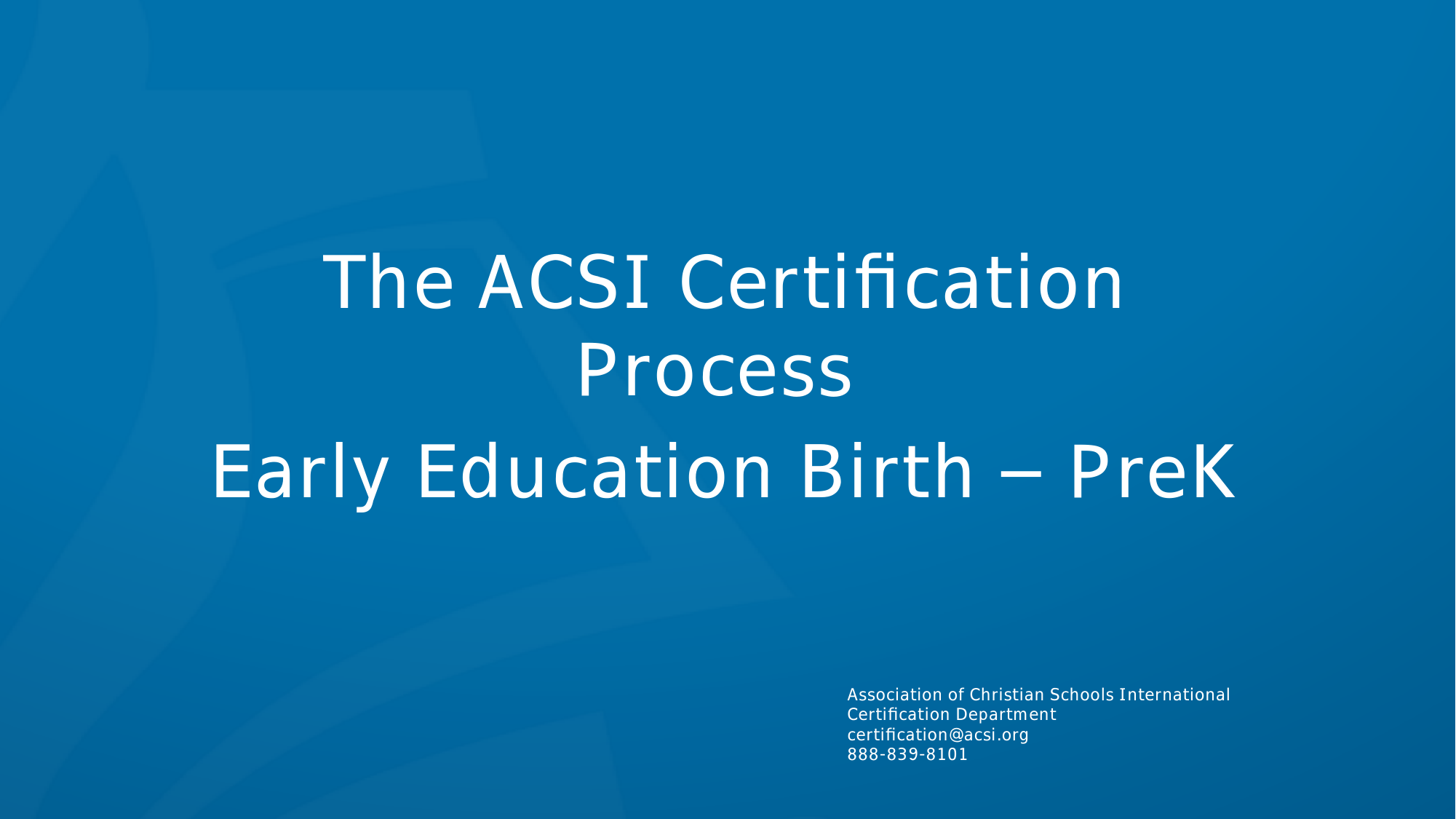

The ACSI Certification Process
Early Education Birth – PreK
Association of Christian Schools International
Certification Department
certification@acsi.org
888-839-8101